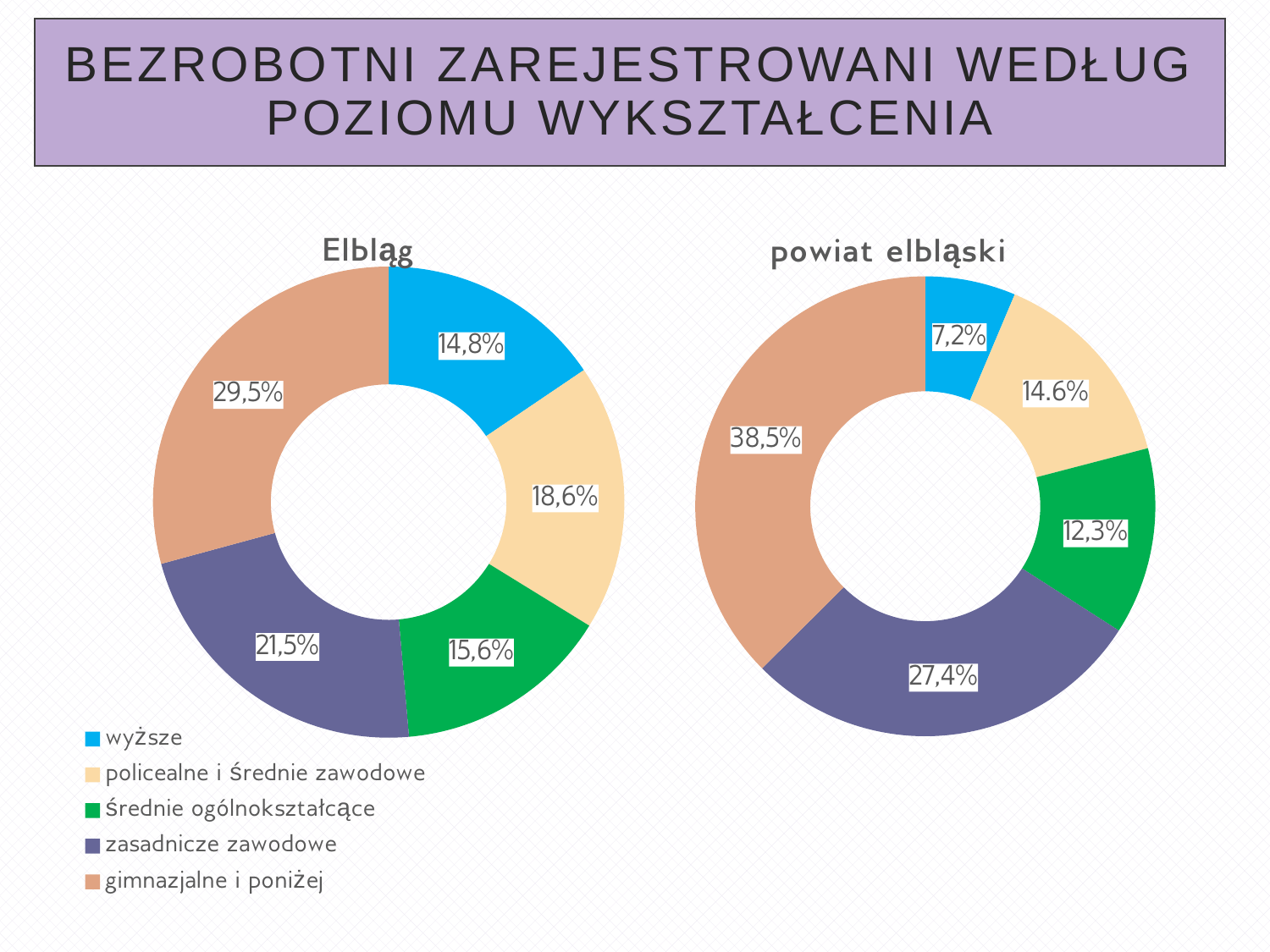

# Bezrobotni zarejestrowani według poziomu wykształcenia

### Chart: powiat elbląski

| Category | powiat elbląski |
|---|---|
| wyższe | 174.0 |
| policealne i średnie zawodowe | 399.0 |
| średnie ogólnokształcące | 360.0 |
| zasadnicze zawodowe | 779.0 |
| gimnazjalne i poniżej | 1025.0 |

### Chart: Elbląg

| Category | Elbląg |
|---|---|
| wyższe | 462.0 |
| policealne i średnie zawodowe | 543.0 |
| średnie ogólnokształcące | 441.0 |
| zasadnicze zawodowe | 659.0 |
| gimnazjalne i poniżej | 869.0 |